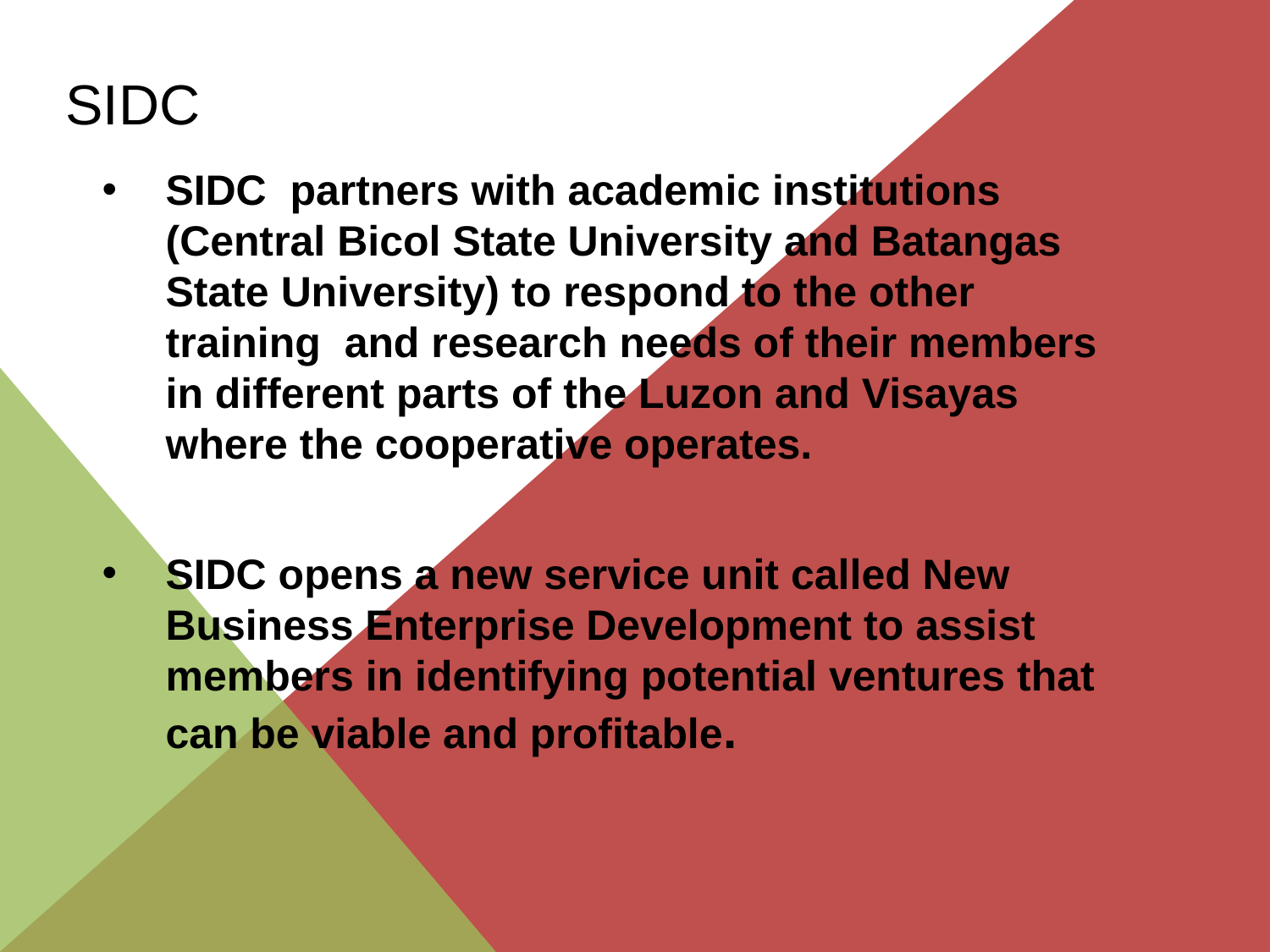

# SIDC
SIDC  partners with academic institutions (Central Bicol State University and Batangas State University) to respond to the other training  and research needs of their members in different parts of the Luzon and Visayas where the cooperative operates.

SIDC opens a new service unit called New Business Enterprise Development to assist members in identifying potential ventures that can be viable and profitable.